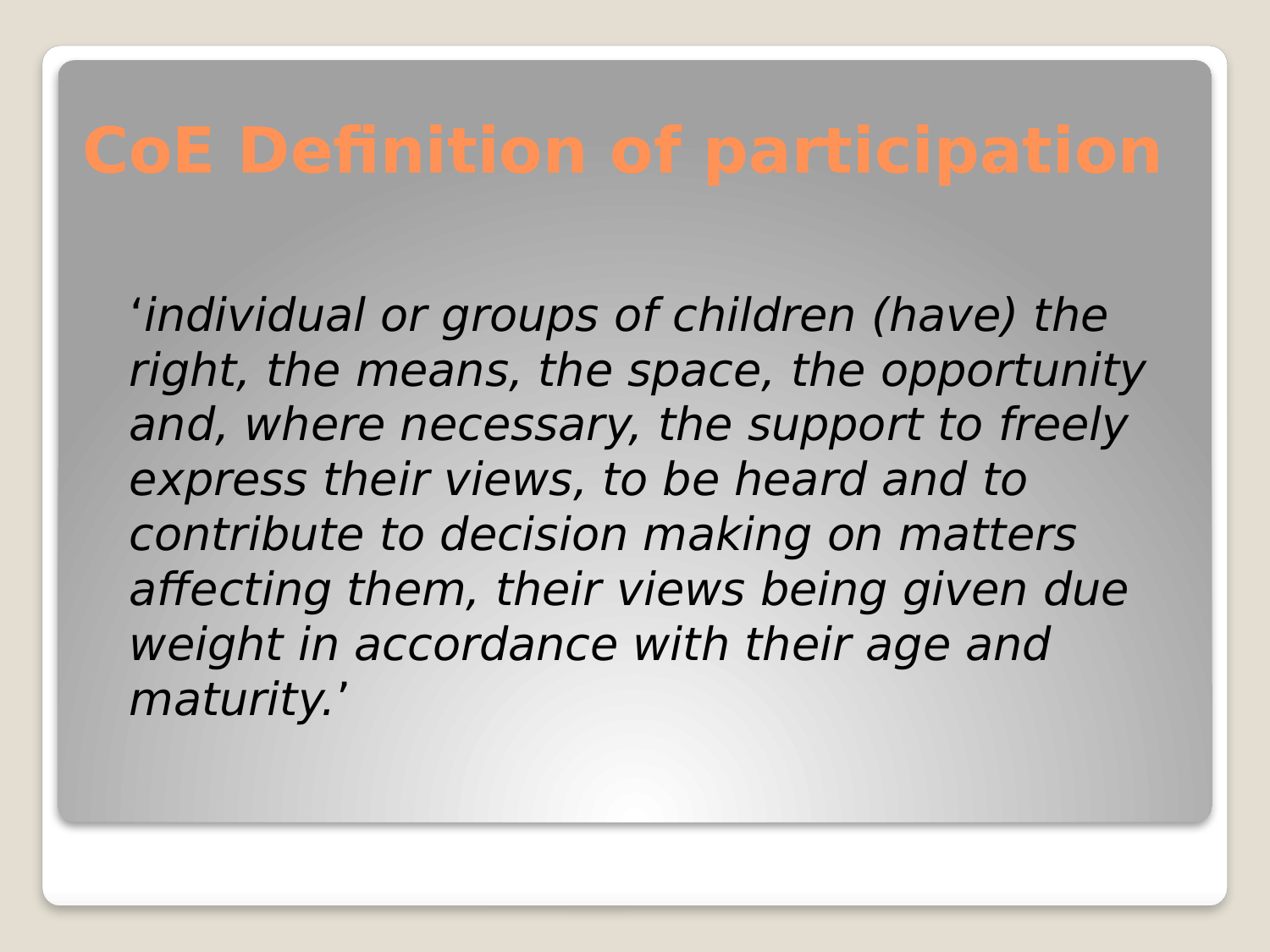

# CoE Definition of participation

‘individual or groups of children (have) the right, the means, the space, the opportunity and, where necessary, the support to freely express their views, to be heard and to contribute to decision making on matters affecting them, their views being given due weight in accordance with their age and maturity.’